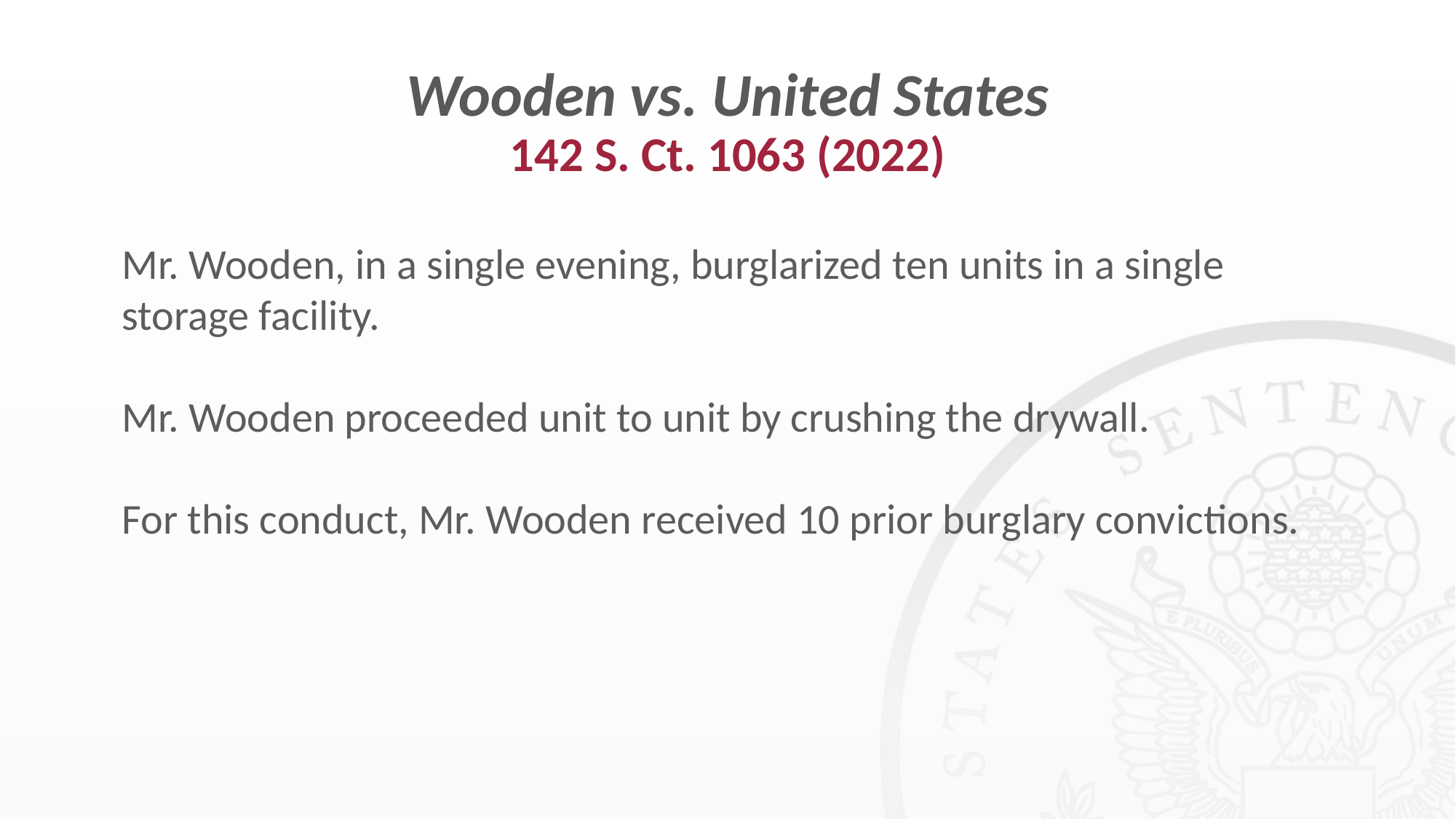

# Wooden vs. United States 142 S. Ct. 1063 (2022)
Mr. Wooden, in a single evening, burglarized ten units in a single storage facility.

Mr. Wooden proceeded unit to unit by crushing the drywall.

For this conduct, Mr. Wooden received 10 prior burglary convictions.